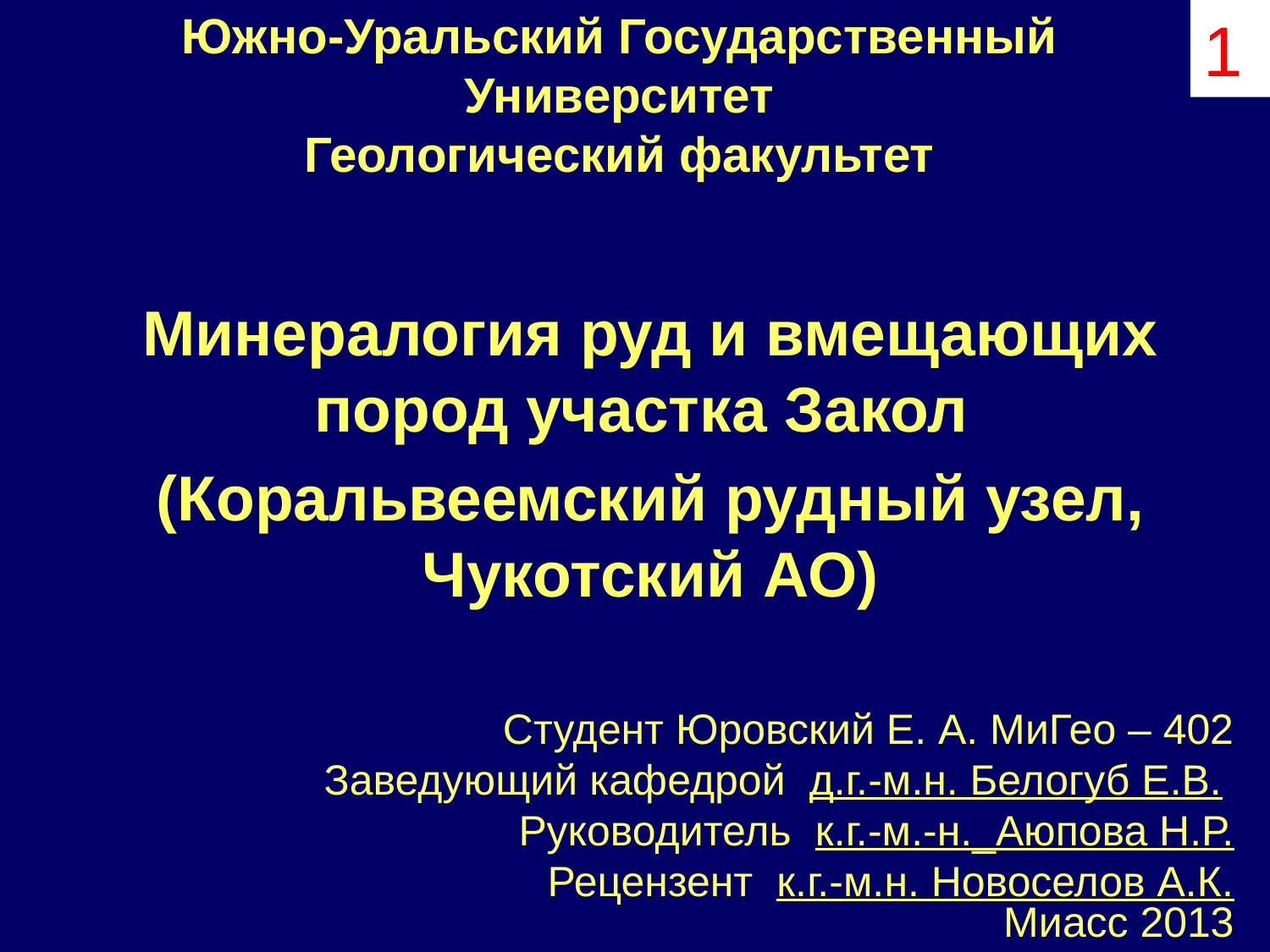

1
# Южно-Уральский Государственный Университет Геологический факультет
Минералогия руд и вмещающих пород участка Закол
(Коральвеемский рудный узел, Чукотский АО)
Студент Юровский Е. А. МиГео – 402
Заведующий кафедрой  д.г.-м.н. Белогуб Е.В.
Руководитель  к.г.-м.-н._Аюпова Н.Р.
Рецензент  к.г.-м.н. Новоселов А.К.
Миасс 2013